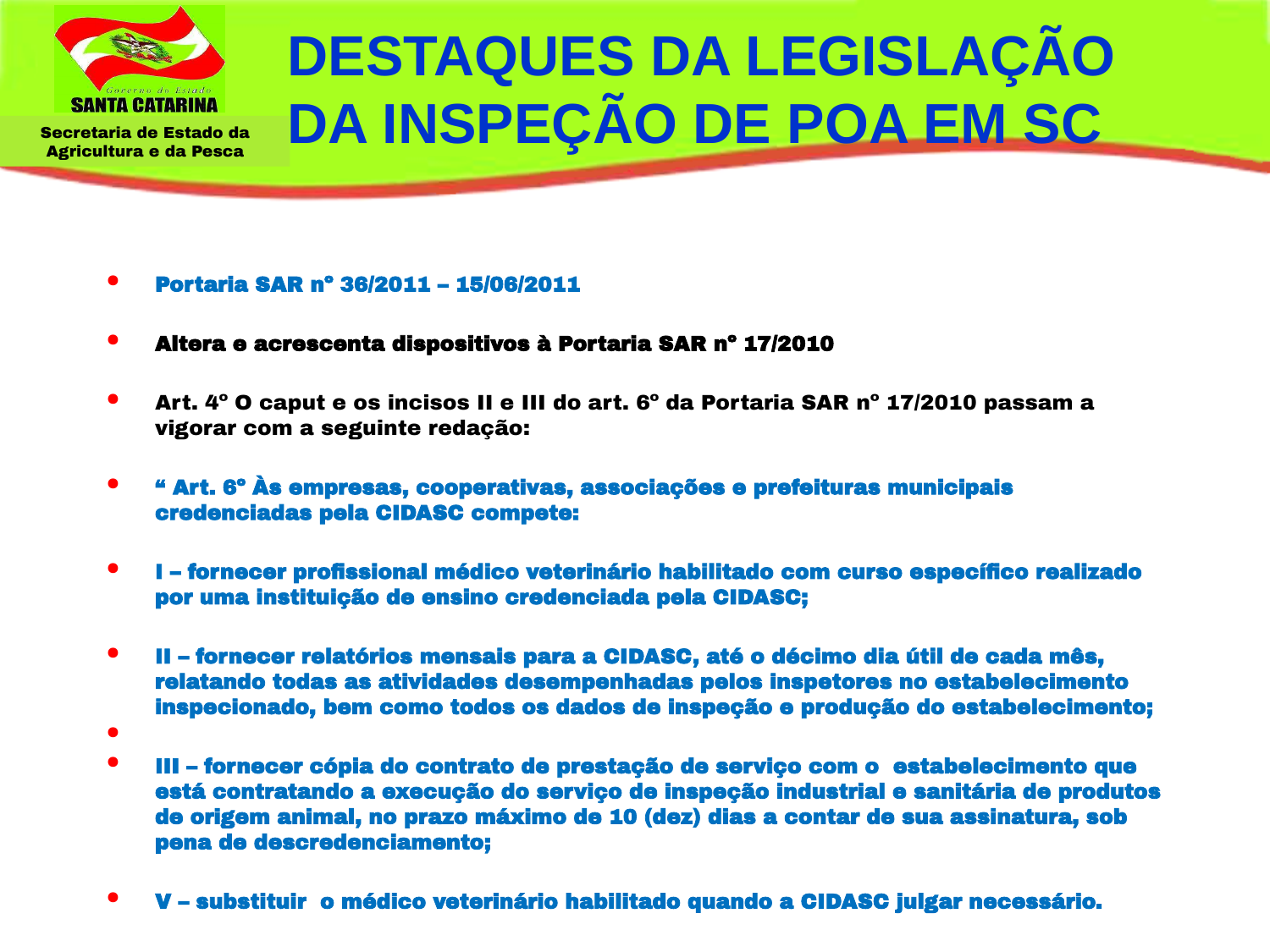

DESTAQUES DA LEGISLAÇÃO DA INSPEÇÃO DE POA EM SC

Portaria SAR nº 36/2011 – 15/06/2011

Altera e acrescenta dispositivos à Portaria SAR nº 17/2010

Art. 4º O caput e os incisos II e III do art. 6º da Portaria SAR nº 17/2010 passam a vigorar com a seguinte redação:

“ Art. 6º Às empresas, cooperativas, associações e prefeituras municipais credenciadas pela CIDASC compete:

I – fornecer profissional médico veterinário habilitado com curso específico realizado  por uma instituição de ensino credenciada pela CIDASC;

II – fornecer relatórios mensais para a CIDASC, até o décimo dia útil de cada mês, relatando todas as atividades desempenhadas pelos inspetores no estabelecimento inspecionado, bem como todos os dados de inspeção e produção do estabelecimento;

III – fornecer cópia do contrato de prestação de serviço com o  estabelecimento que está contratando a execução do serviço de inspeção industrial e sanitária de produtos de origem animal, no prazo máximo de 10 (dez) dias a contar de sua assinatura, sob pena de descredenciamento;

V – substituir  o médico veterinário habilitado quando a CIDASC julgar necessário.